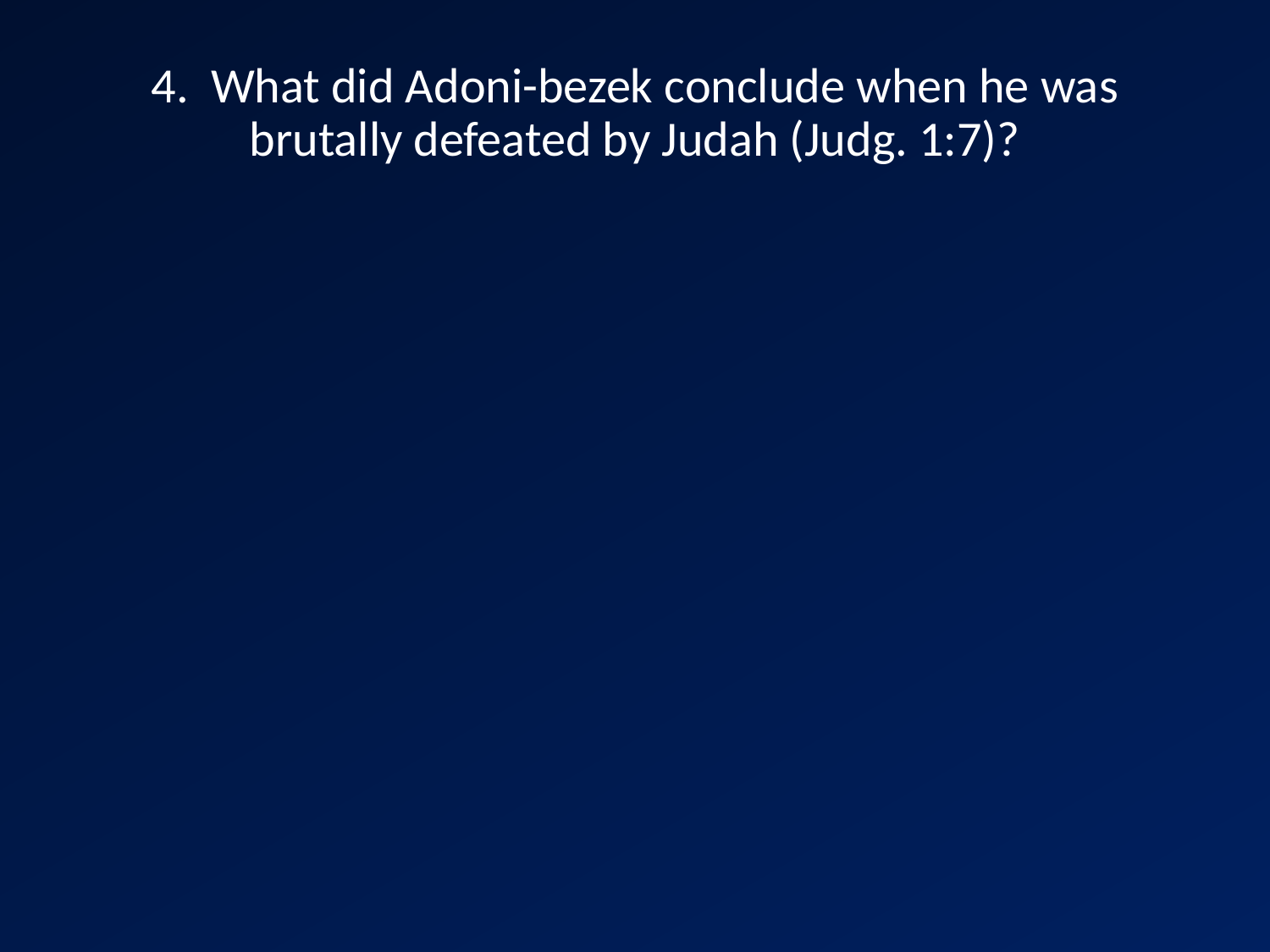

# 4.  What did Adoni-bezek conclude when he was brutally defeated by Judah (Judg. 1:7)?